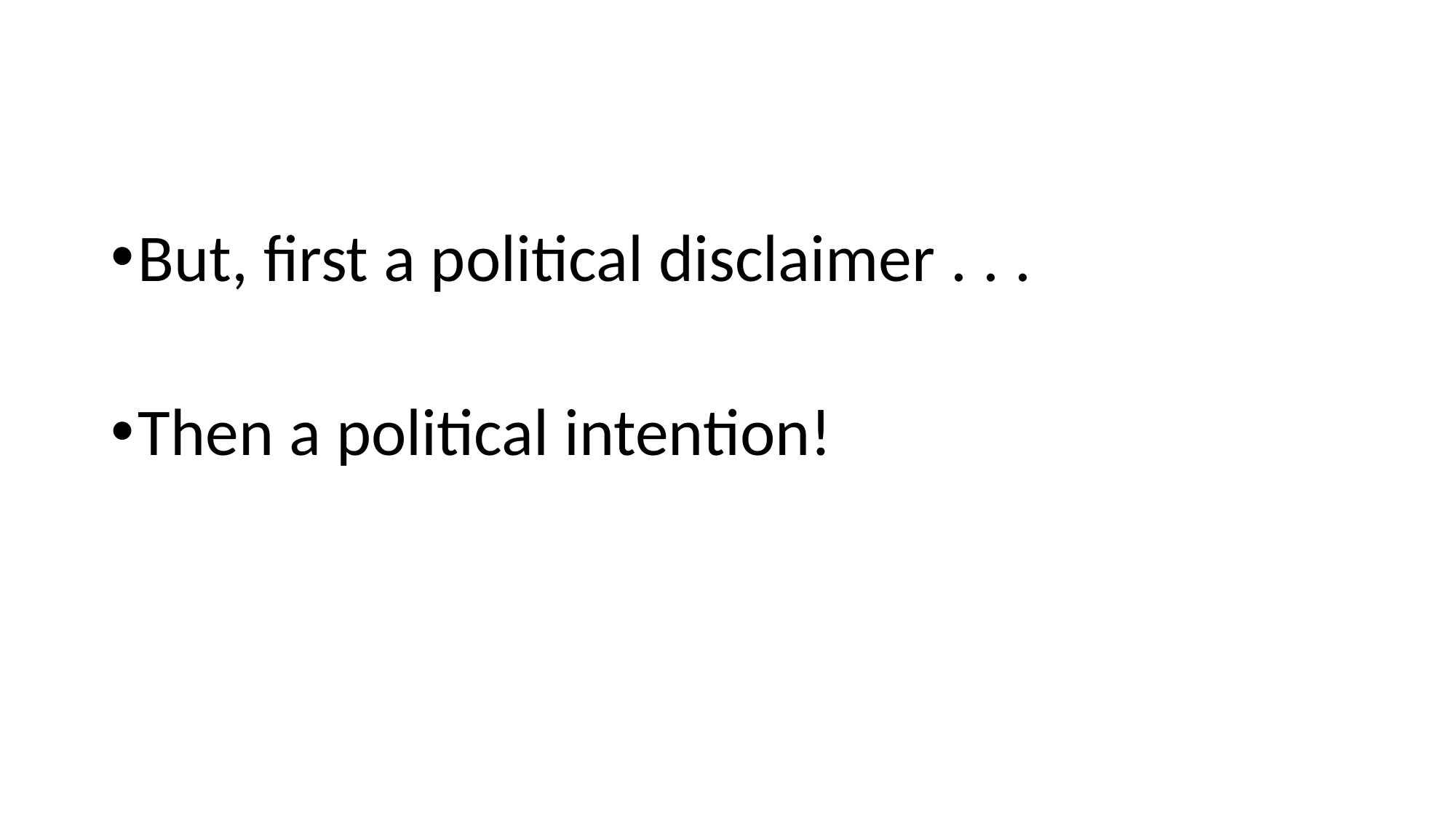

#
But, first a political disclaimer . . .

Then a political intention!